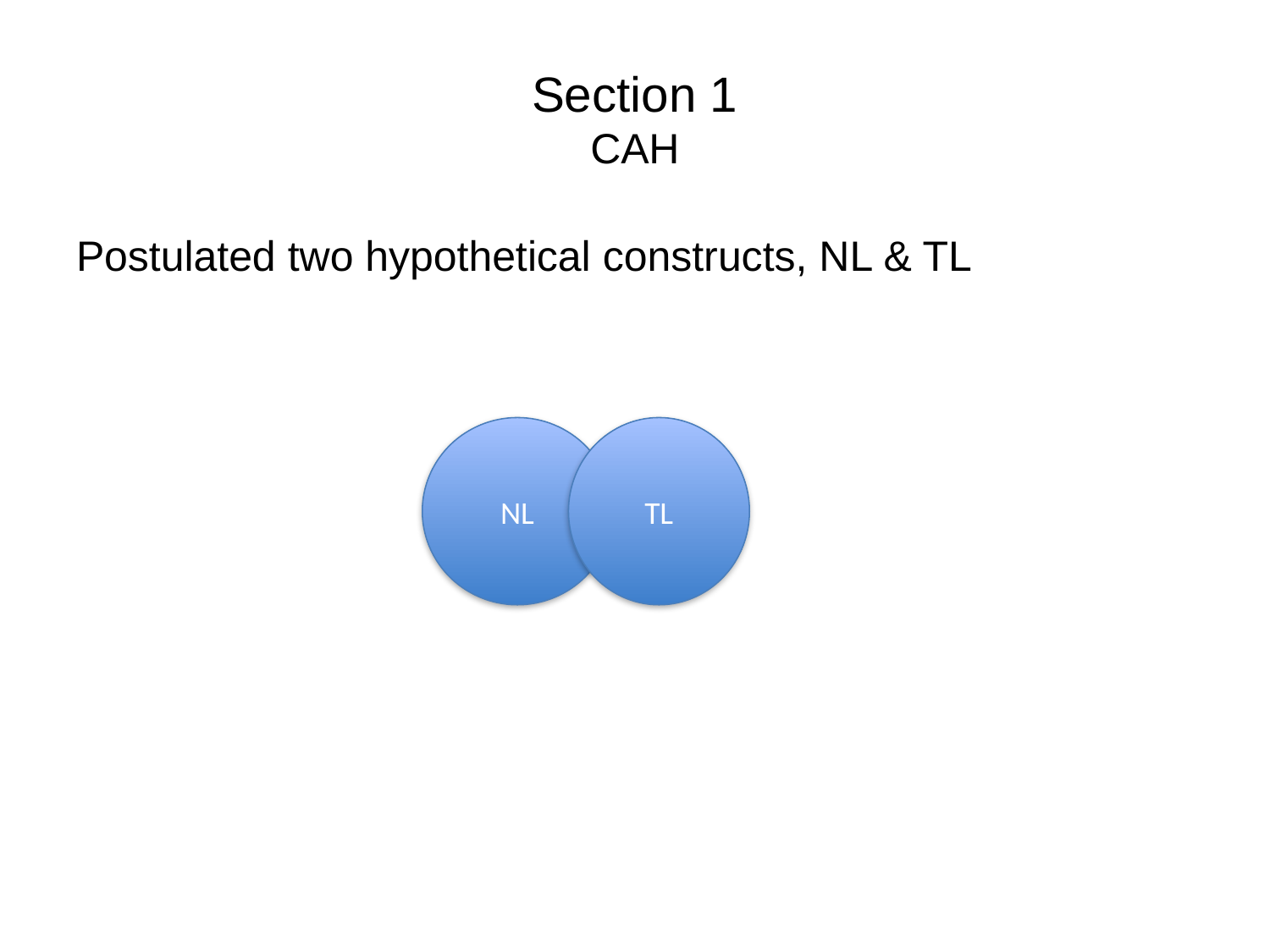

# Section 1 CAH
Postulated two hypothetical constructs, NL & TL

NL
TL